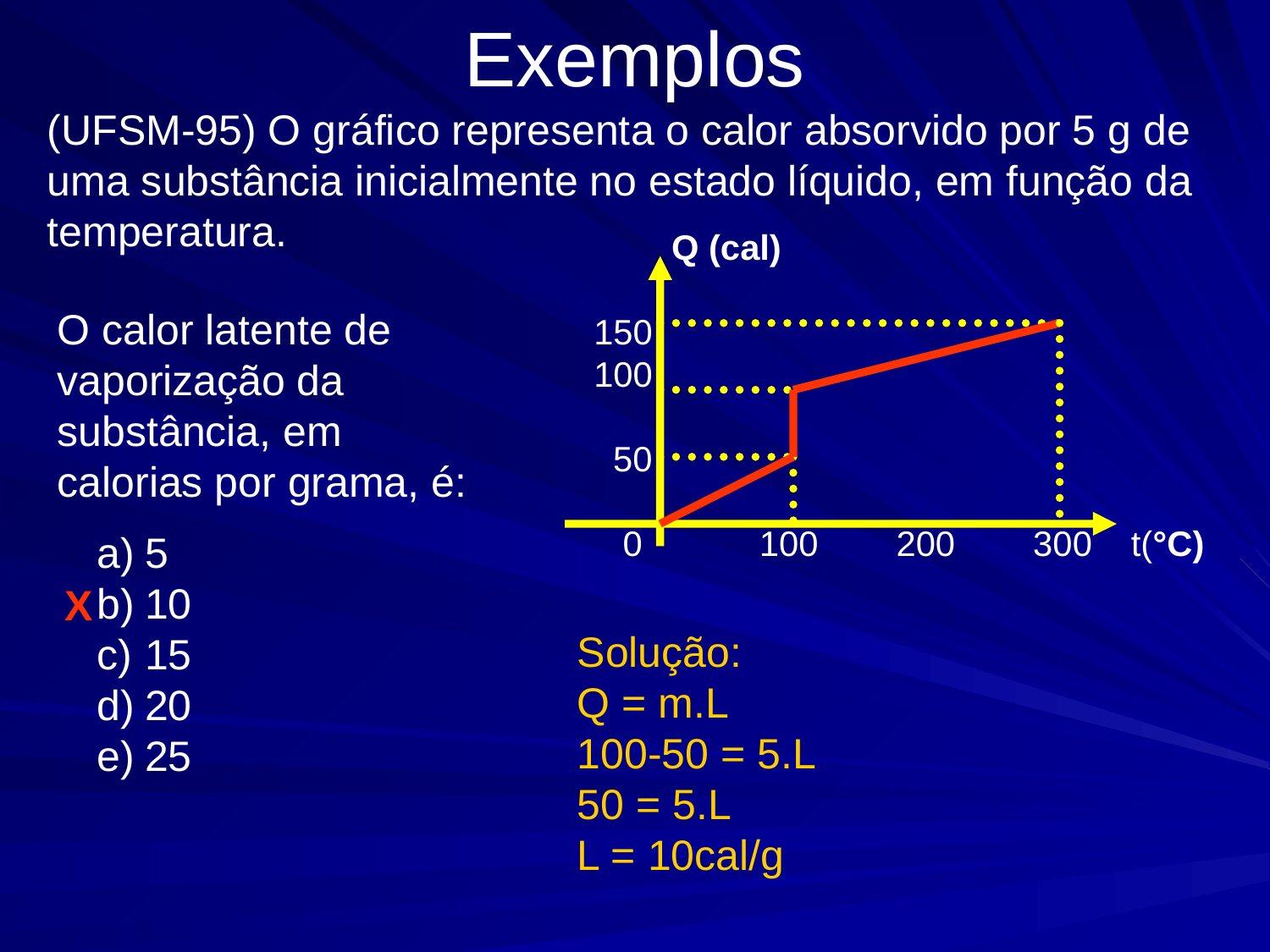

# Exemplos
(UFSM-95) O gráfico representa o calor absorvido por 5 g de uma substância inicialmente no estado líquido, em função da temperatura.

                      Q (cal)

              150
              100

                50

                 0            100        200        300    t(°C)

O calor latente de vaporização da substância, em calorias por grama, é:
5
10
15
20
25
X
Solução:
Q = m.L
100-50 = 5.L
50 = 5.L
L = 10cal/g